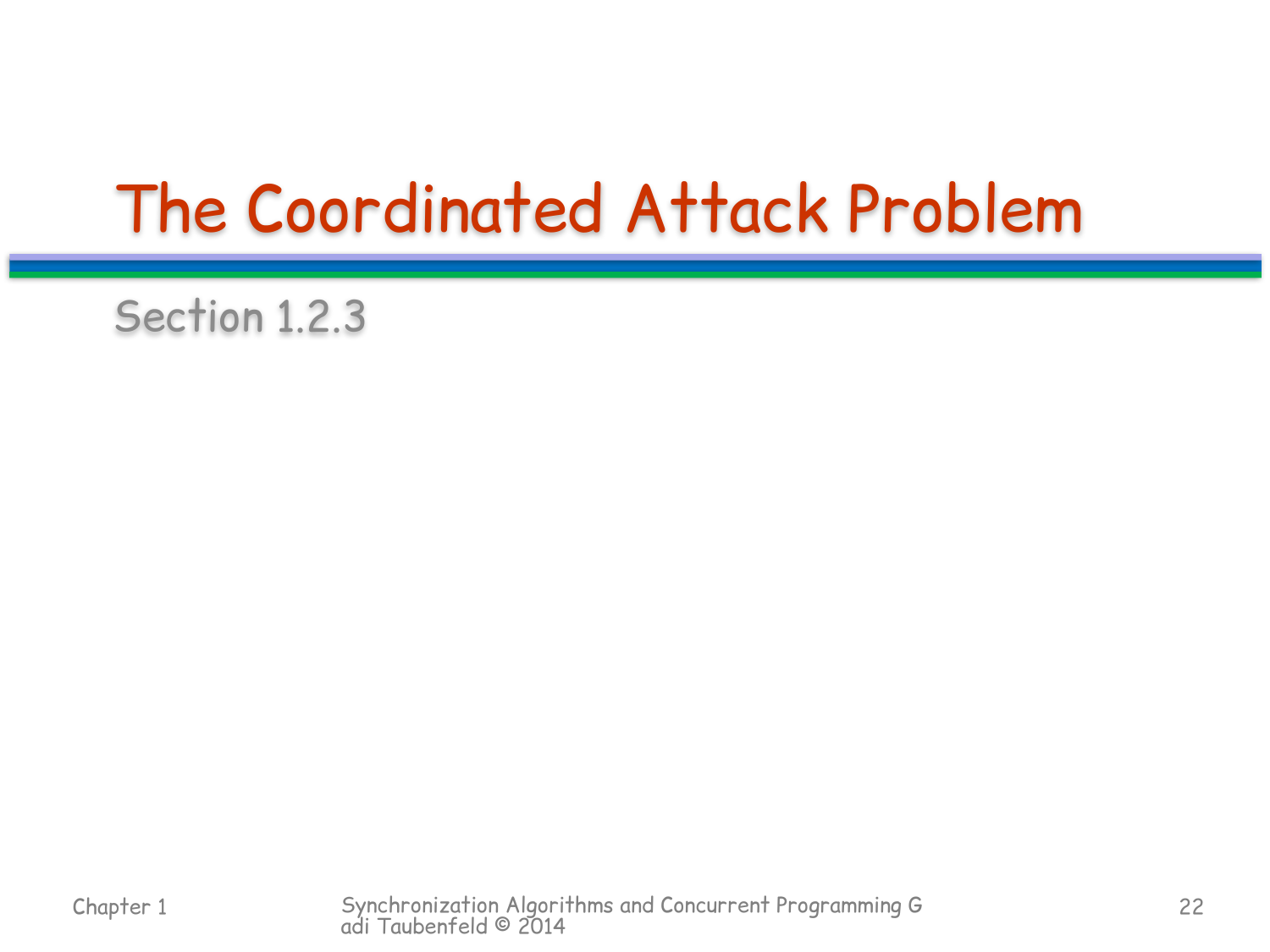

# The Coordinated Attack Problem
Section 1.2.3
Synchronization Algorithms and Concurrent Programming Gadi Taubenfeld © 2014
Chapter 1